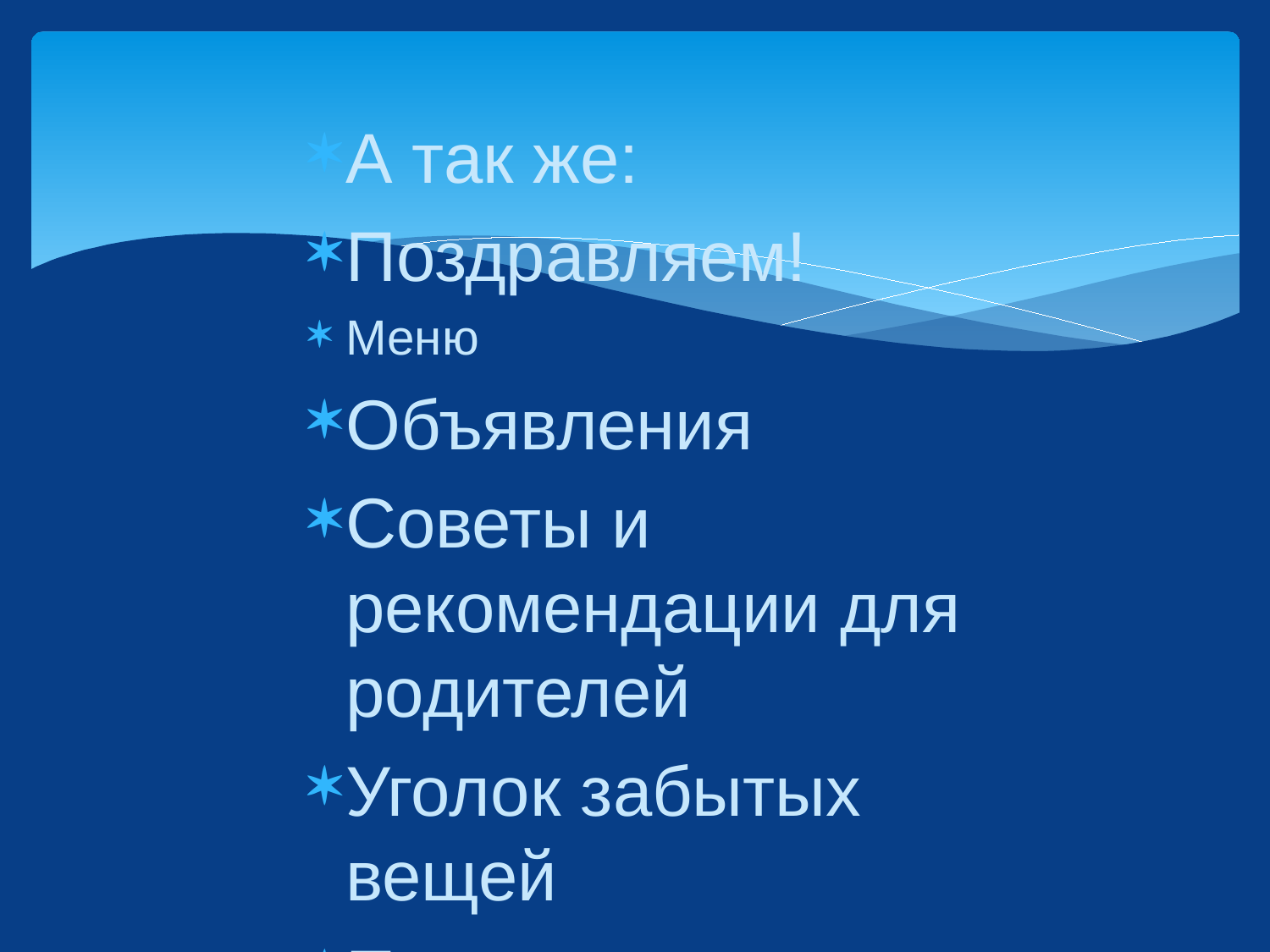

#
А так же:
Поздравляем!
Меню
Объявления
Советы и рекомендации для родителей
Уголок забытых вещей
Папки передвижки